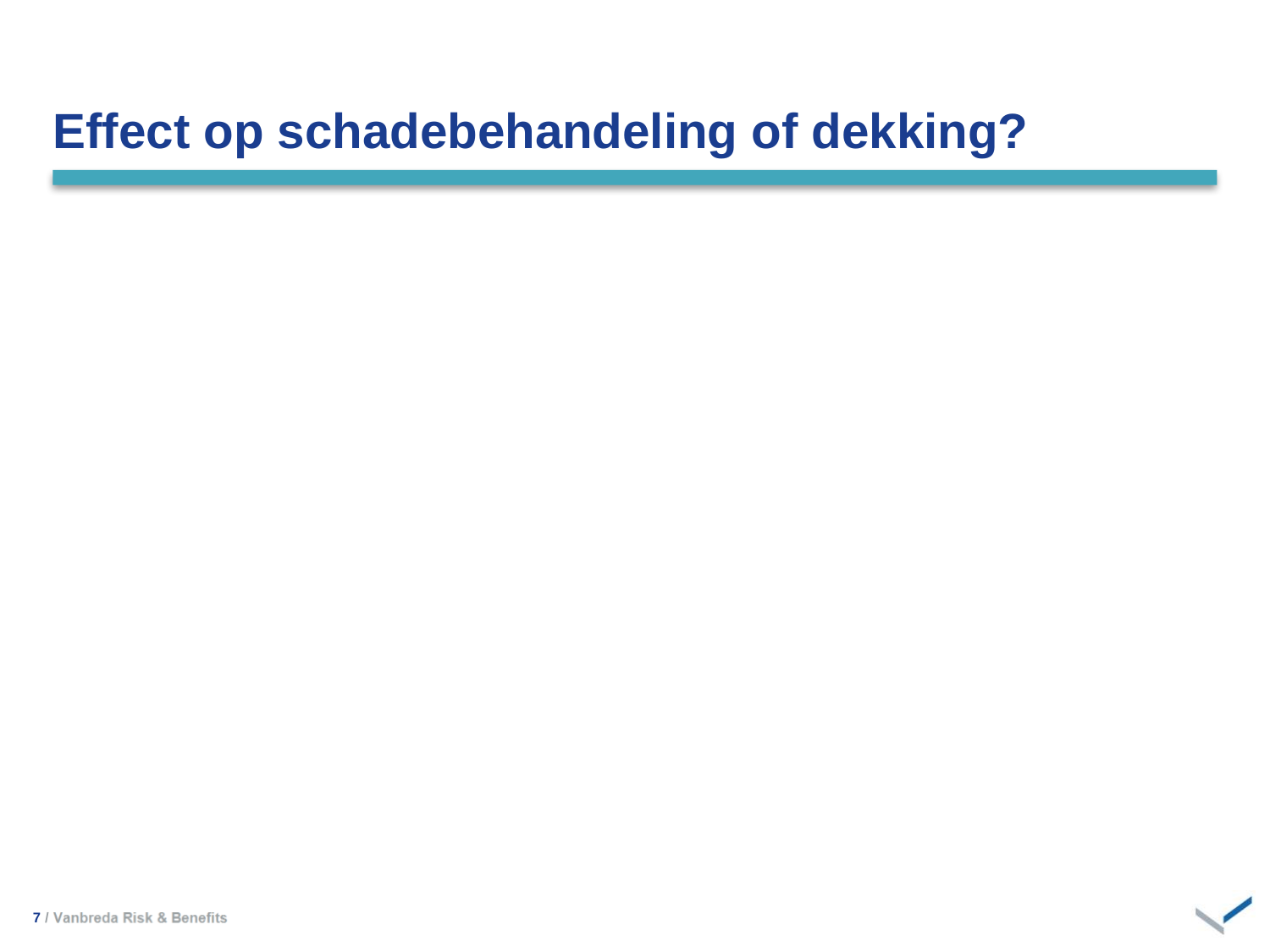

# Effect op schadebehandeling of dekking?

7 / ‏